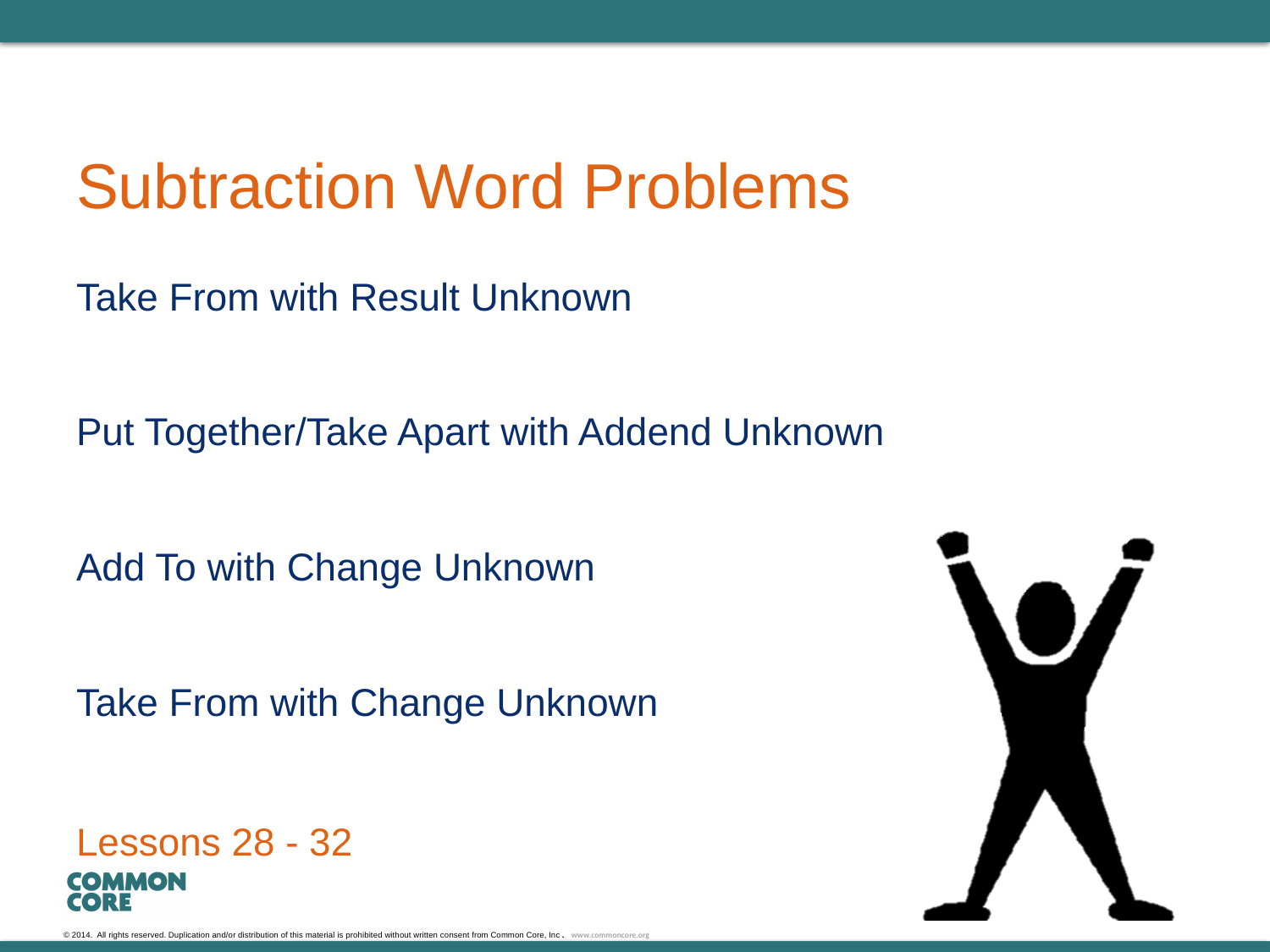

# Subtraction Word Problems
Take From with Result Unknown

Put Together/Take Apart with Addend Unknown

Add To with Change Unknown

Take From with Change Unknown
Lessons 28 - 32